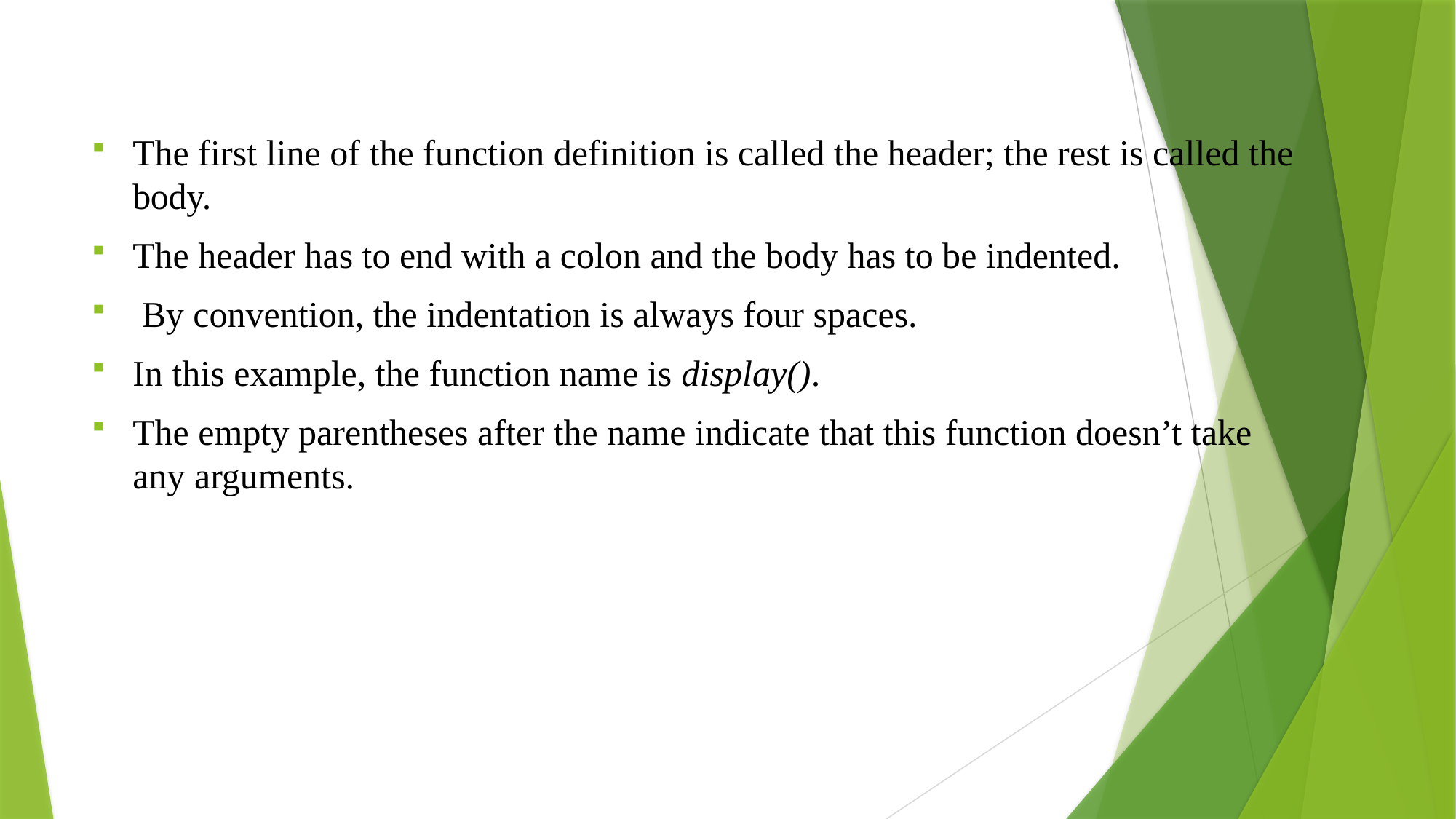

The first line of the function definition is called the header; the rest is called the body.
The header has to end with a colon and the body has to be indented.
 By convention, the indentation is always four spaces.
In this example, the function name is display().
The empty parentheses after the name indicate that this function doesn’t take any arguments.